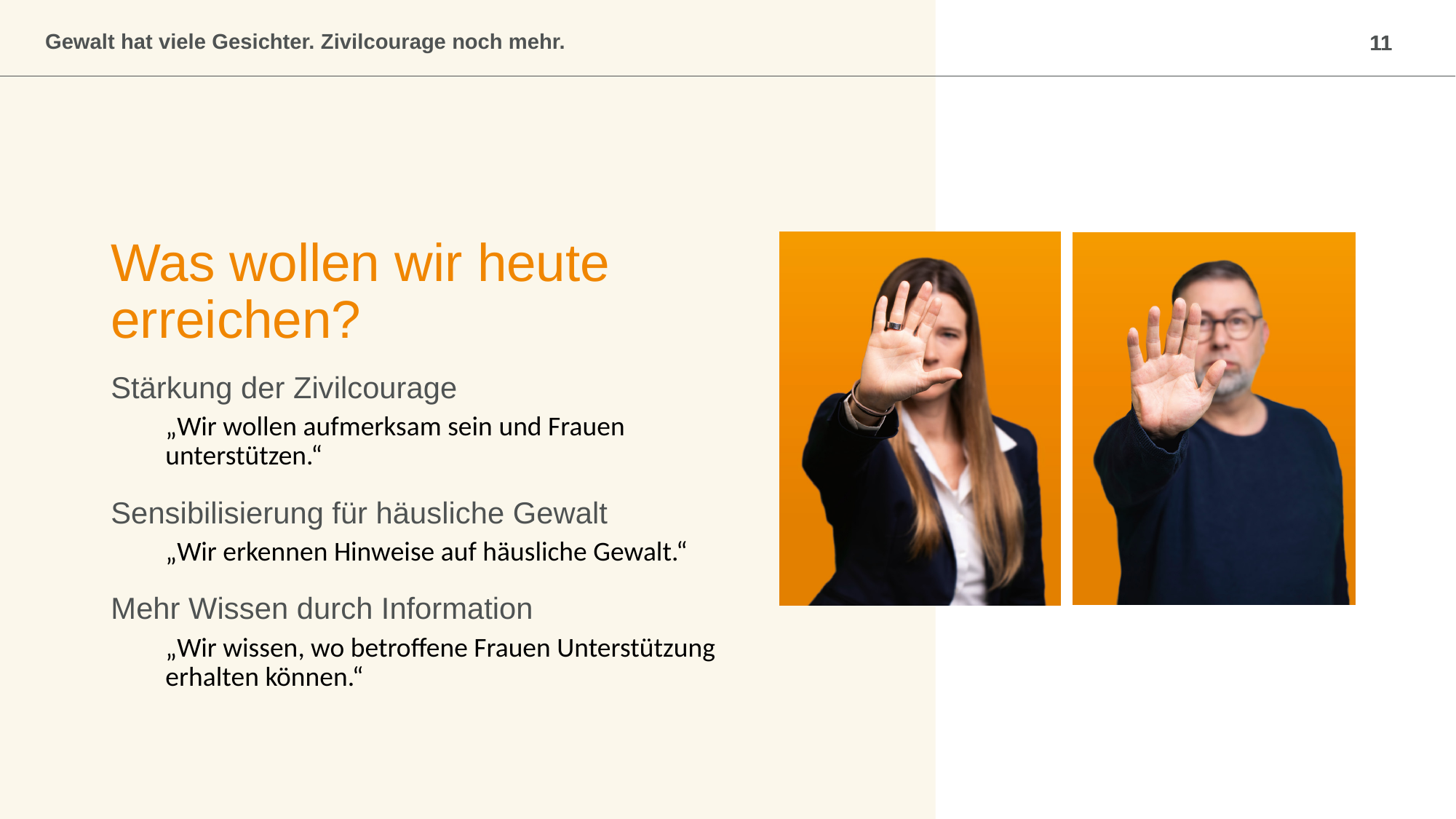

# Was wollen wir heute erreichen?
Stärkung der Zivilcourage
„Wir wollen aufmerksam sein und Frauen unterstützen.“
Sensibilisierung für häusliche Gewalt
„Wir erkennen Hinweise auf häusliche Gewalt.“
Mehr Wissen durch Information
„Wir wissen, wo betroffene Frauen Unterstützung erhalten können.“